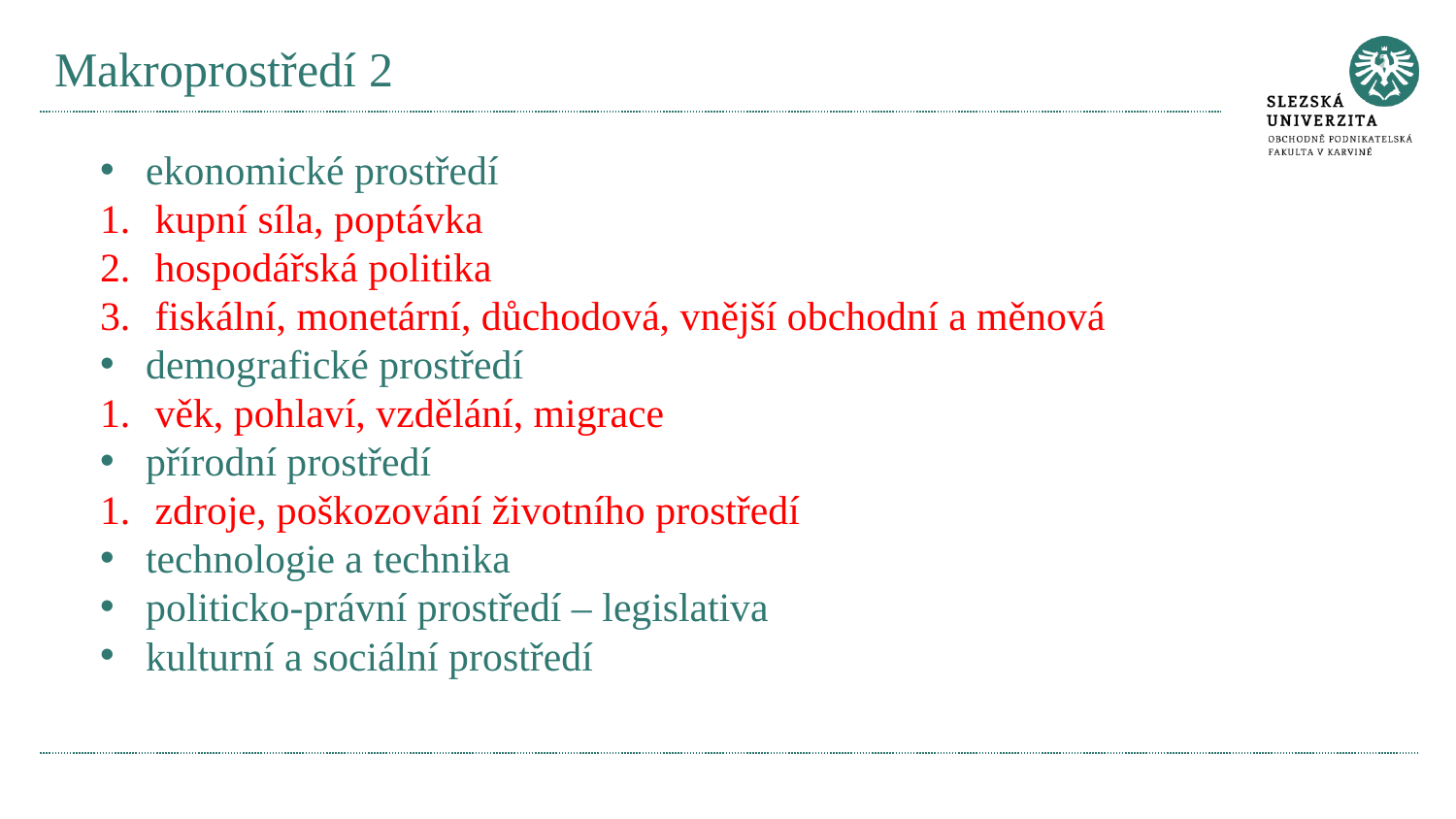

# Makroprostředí 2
ekonomické prostředí
kupní síla, poptávka
hospodářská politika
fiskální, monetární, důchodová, vnější obchodní a měnová
demografické prostředí
věk, pohlaví, vzdělání, migrace
přírodní prostředí
zdroje, poškozování životního prostředí
technologie a technika
politicko-právní prostředí – legislativa
kulturní a sociální prostředí